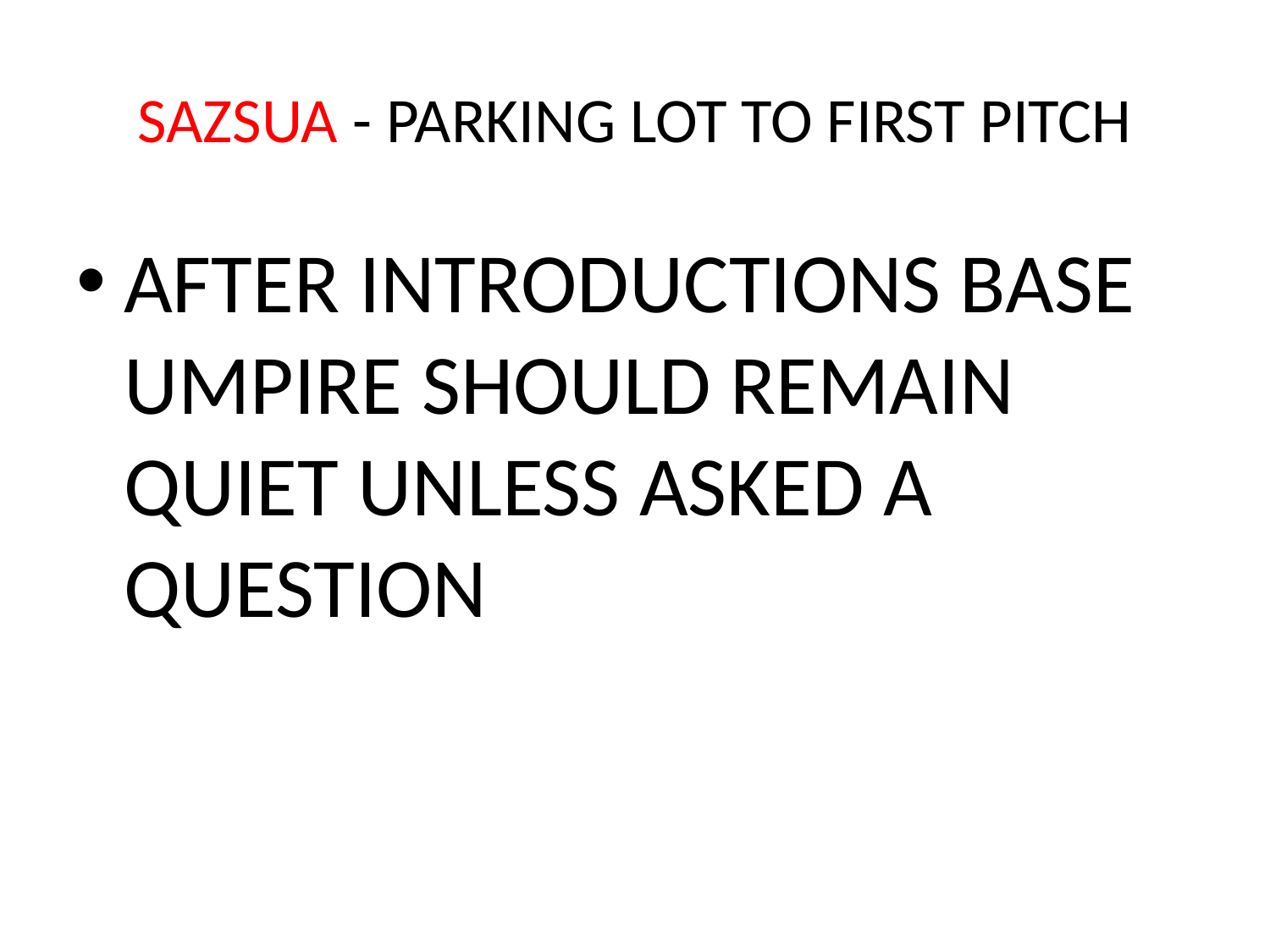

# SAZSUA - PARKING LOT TO FIRST PITCH
AFTER INTRODUCTIONS BASE UMPIRE SHOULD REMAIN QUIET UNLESS ASKED A QUESTION